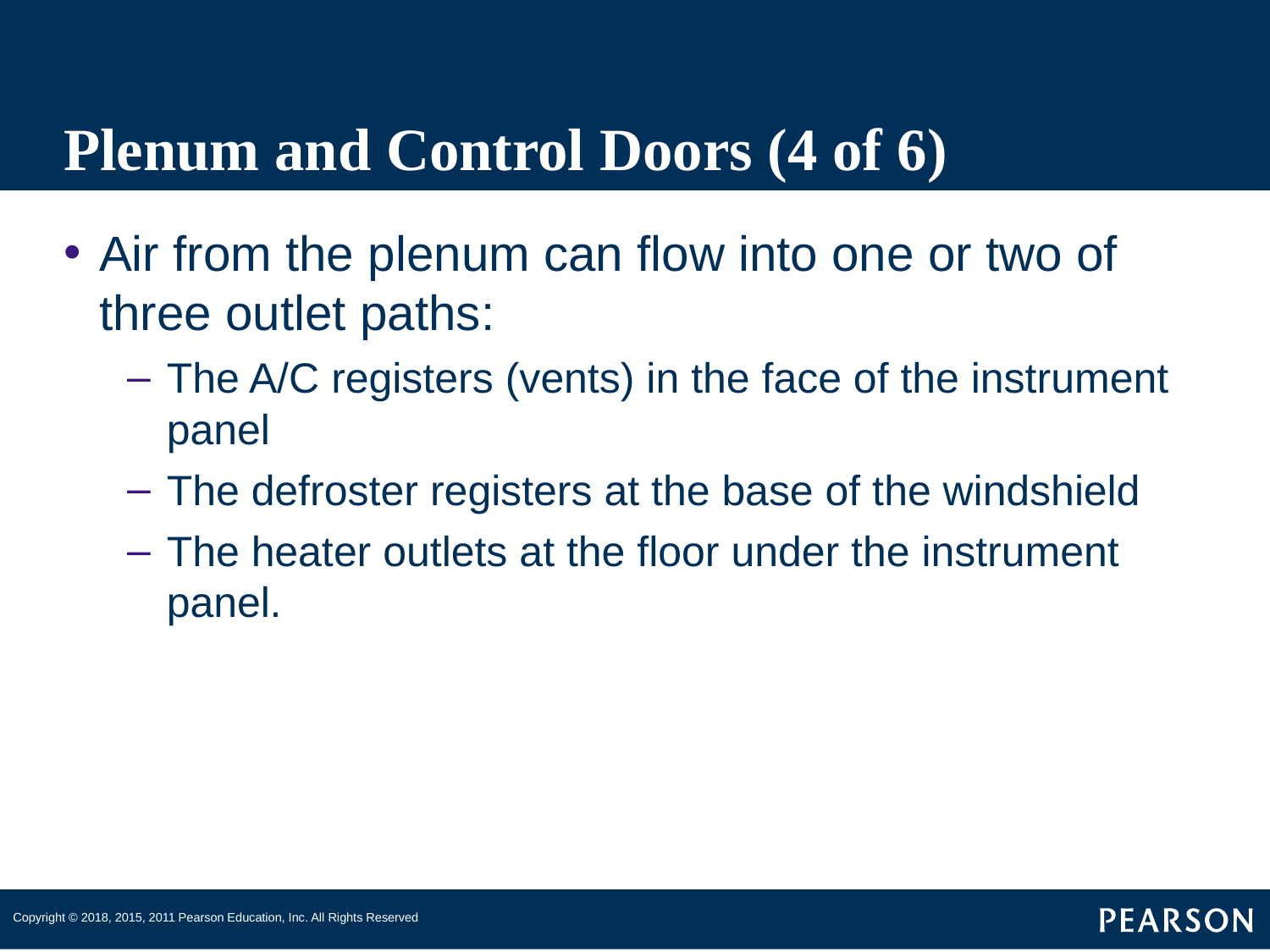

# Plenum and Control Doors (4 of 6)
Air from the plenum can flow into one or two of three outlet paths:
The A/C registers (vents) in the face of the instrument panel
The defroster registers at the base of the windshield
The heater outlets at the floor under the instrument panel.